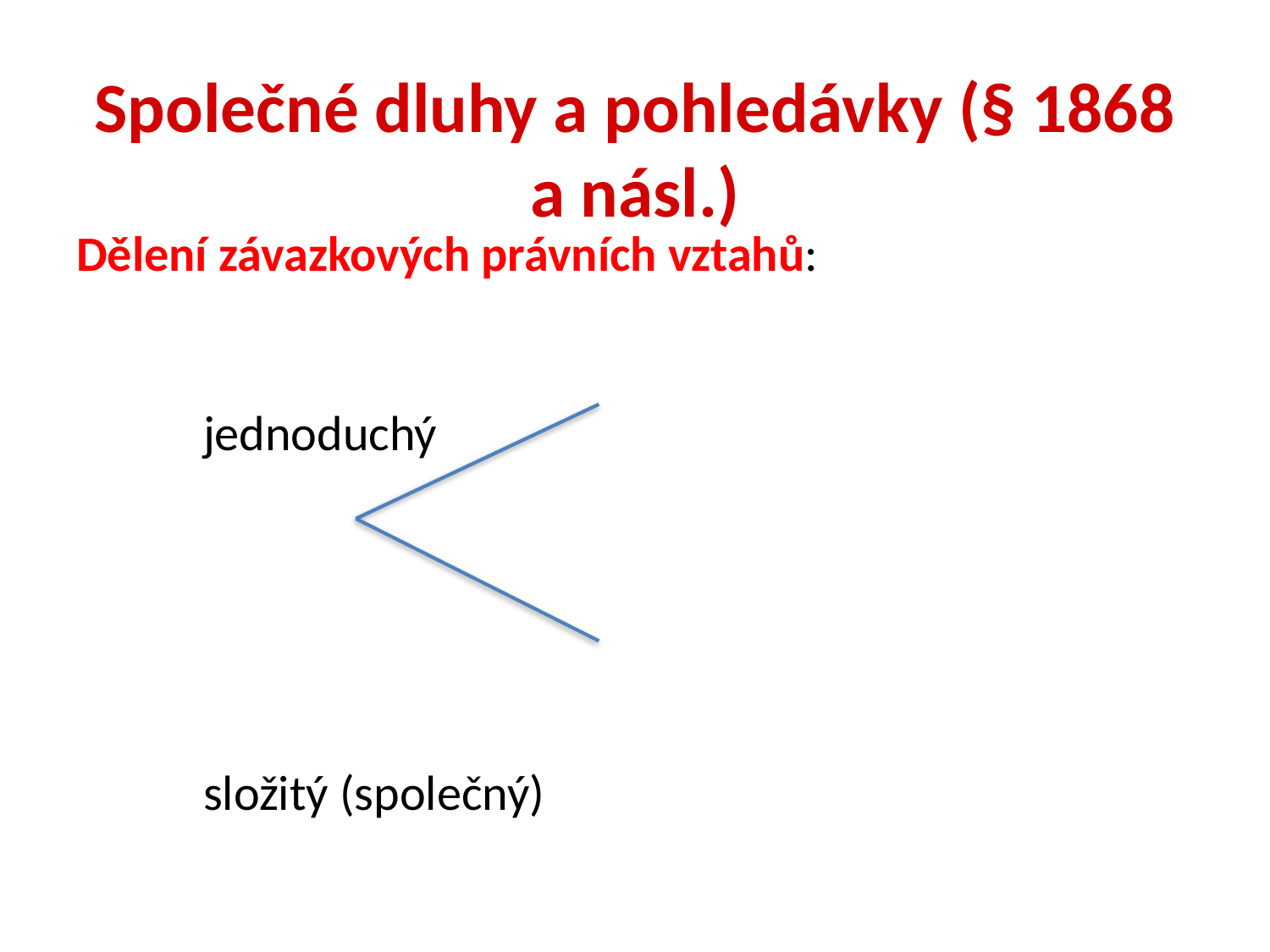

Dělení závazkových právních vztahů:

									jednoduchý

									složitý (společný)

Společné dluhy a pohledávky (§ 1868 a násl.)